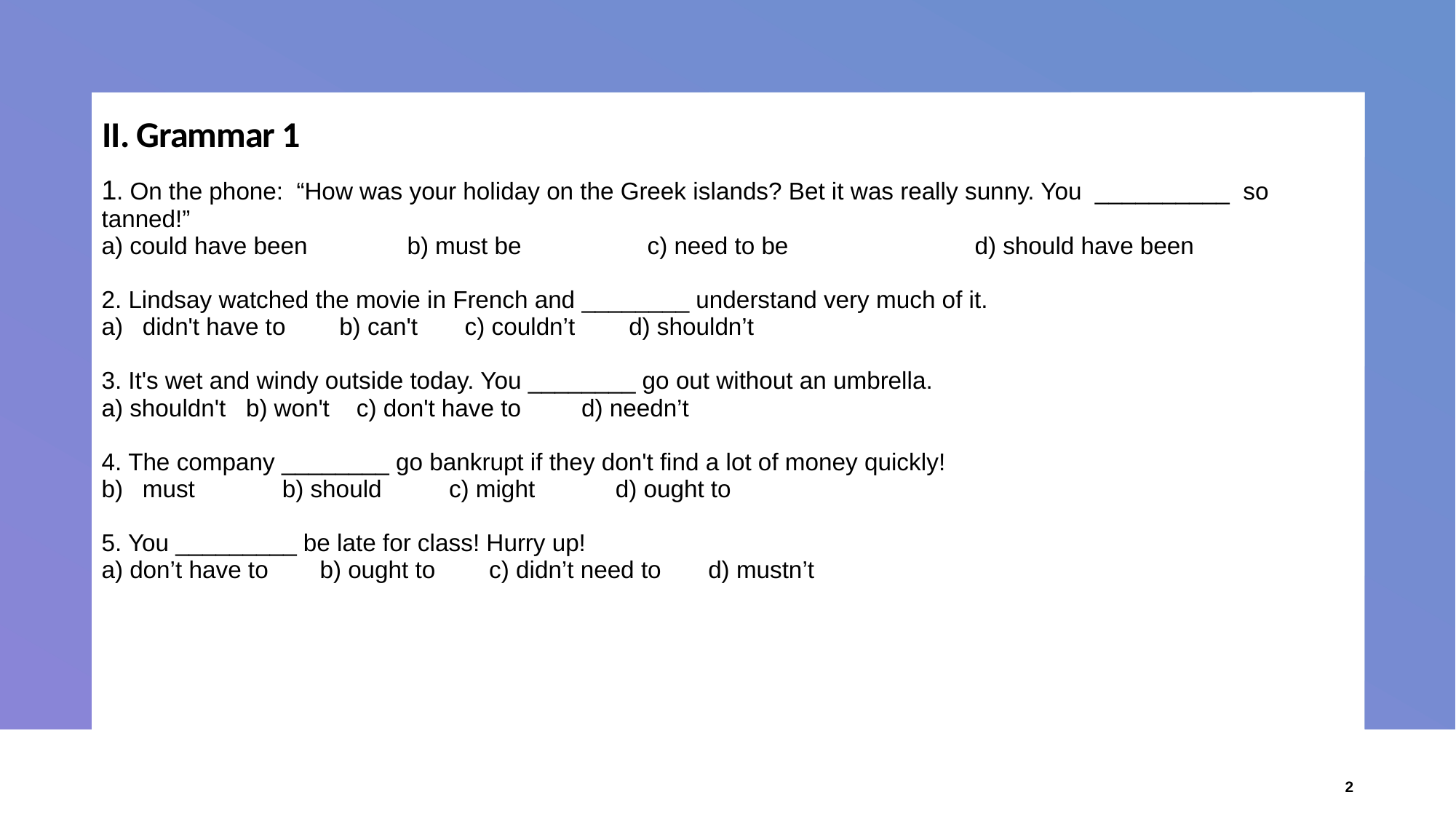

# II. Grammar 1
| 1. On the phone:  “How was your holiday on the Greek islands? Bet it was really sunny. You \_\_\_\_\_\_\_\_\_\_ so tanned!” a) could have been b) must be c) need to be d) should have been 2. Lindsay watched the movie in French and \_\_\_\_\_\_\_\_ understand very much of it. didn't have to b) can't c) couldn’t d) shouldn’t 3. It's wet and windy outside today. You \_\_\_\_\_\_\_\_ go out without an umbrella. a) shouldn't b) won't c) don't have to d) needn’t 4. The company \_\_\_\_\_\_\_\_ go bankrupt if they don't find a lot of money quickly! must b) should c) might d) ought to 5. You \_\_\_\_\_\_\_\_\_ be late for class! Hurry up! a) don’t have to b) ought to c) didn’t need to d) mustn’t |
| --- |
|  |

2